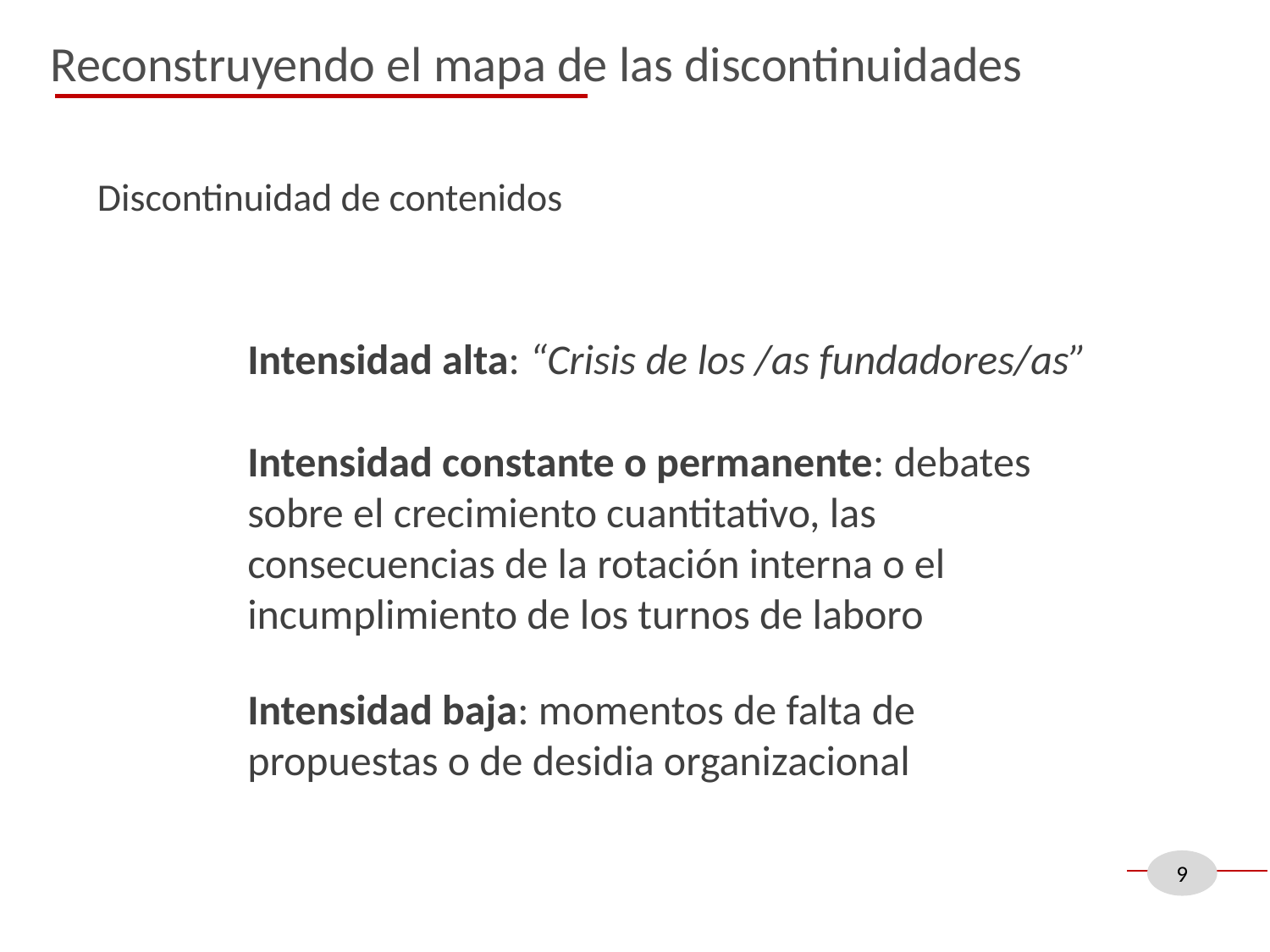

Reconstruyendo el mapa de las discontinuidades
Discontinuidad de contenidos
Intensidad alta: “Crisis de los /as fundadores/as”
Intensidad constante o permanente: debates sobre el crecimiento cuantitativo, las consecuencias de la rotación interna o el incumplimiento de los turnos de laboro
Intensidad baja: momentos de falta de propuestas o de desidia organizacional
9